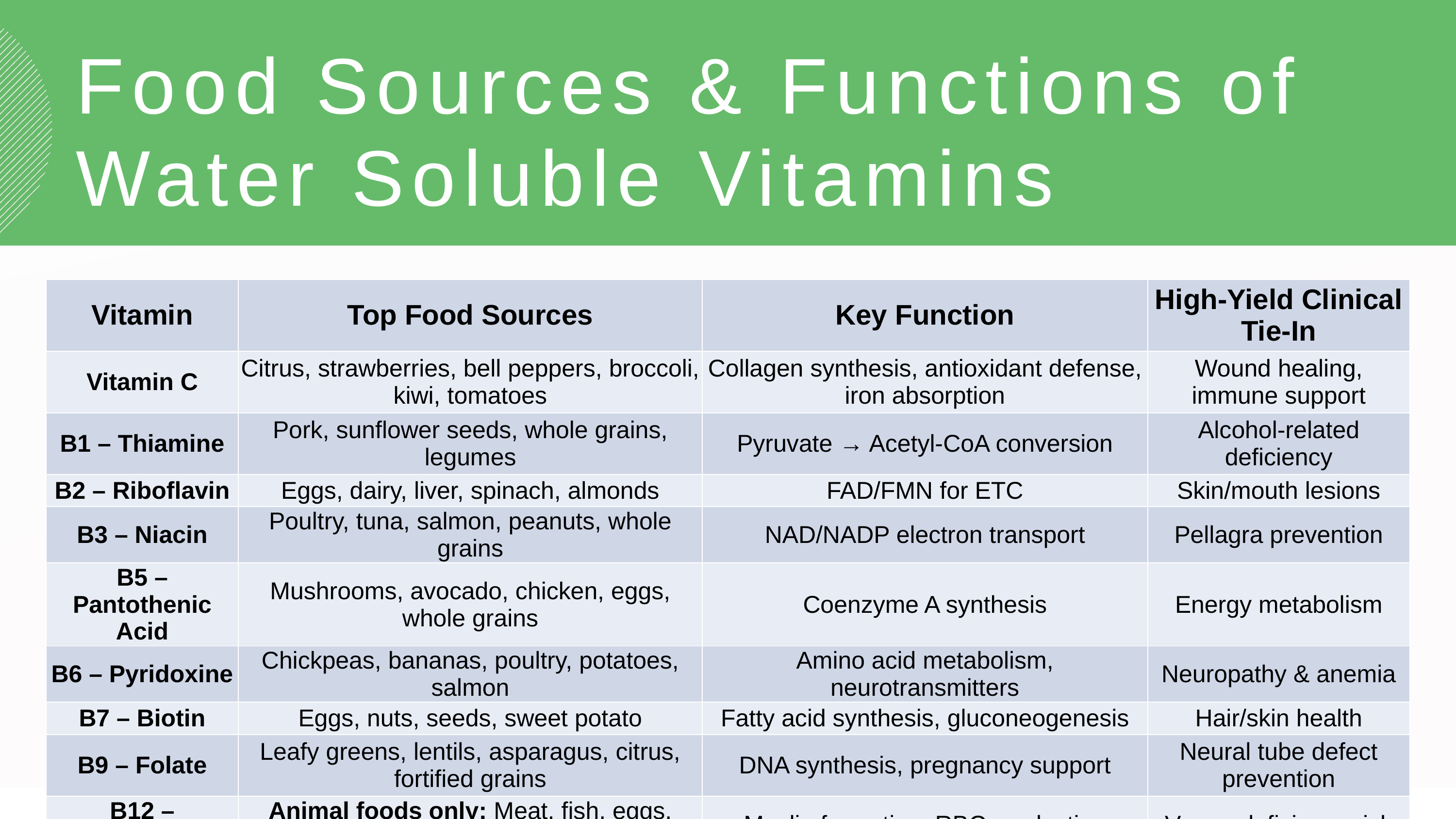

Food Sources & Functions of Water Soluble Vitamins
| Vitamin | Top Food Sources | Key Function | High-Yield Clinical Tie-In |
| --- | --- | --- | --- |
| Vitamin C | Citrus, strawberries, bell peppers, broccoli, kiwi, tomatoes | Collagen synthesis, antioxidant defense, iron absorption | Wound healing, immune support |
| B1 – Thiamine | Pork, sunflower seeds, whole grains, legumes | Pyruvate → Acetyl-CoA conversion | Alcohol-related deficiency |
| B2 – Riboflavin | Eggs, dairy, liver, spinach, almonds | FAD/FMN for ETC | Skin/mouth lesions |
| B3 – Niacin | Poultry, tuna, salmon, peanuts, whole grains | NAD/NADP electron transport | Pellagra prevention |
| B5 – Pantothenic Acid | Mushrooms, avocado, chicken, eggs, whole grains | Coenzyme A synthesis | Energy metabolism |
| B6 – Pyridoxine | Chickpeas, bananas, poultry, potatoes, salmon | Amino acid metabolism, neurotransmitters | Neuropathy & anemia |
| B7 – Biotin | Eggs, nuts, seeds, sweet potato | Fatty acid synthesis, gluconeogenesis | Hair/skin health |
| B9 – Folate | Leafy greens, lentils, asparagus, citrus, fortified grains | DNA synthesis, pregnancy support | Neural tube defect prevention |
| B12 – Cobalamin | Animal foods only: Meat, fish, eggs, dairy | Myelin formation, RBC production | Vegan deficiency risk |
11